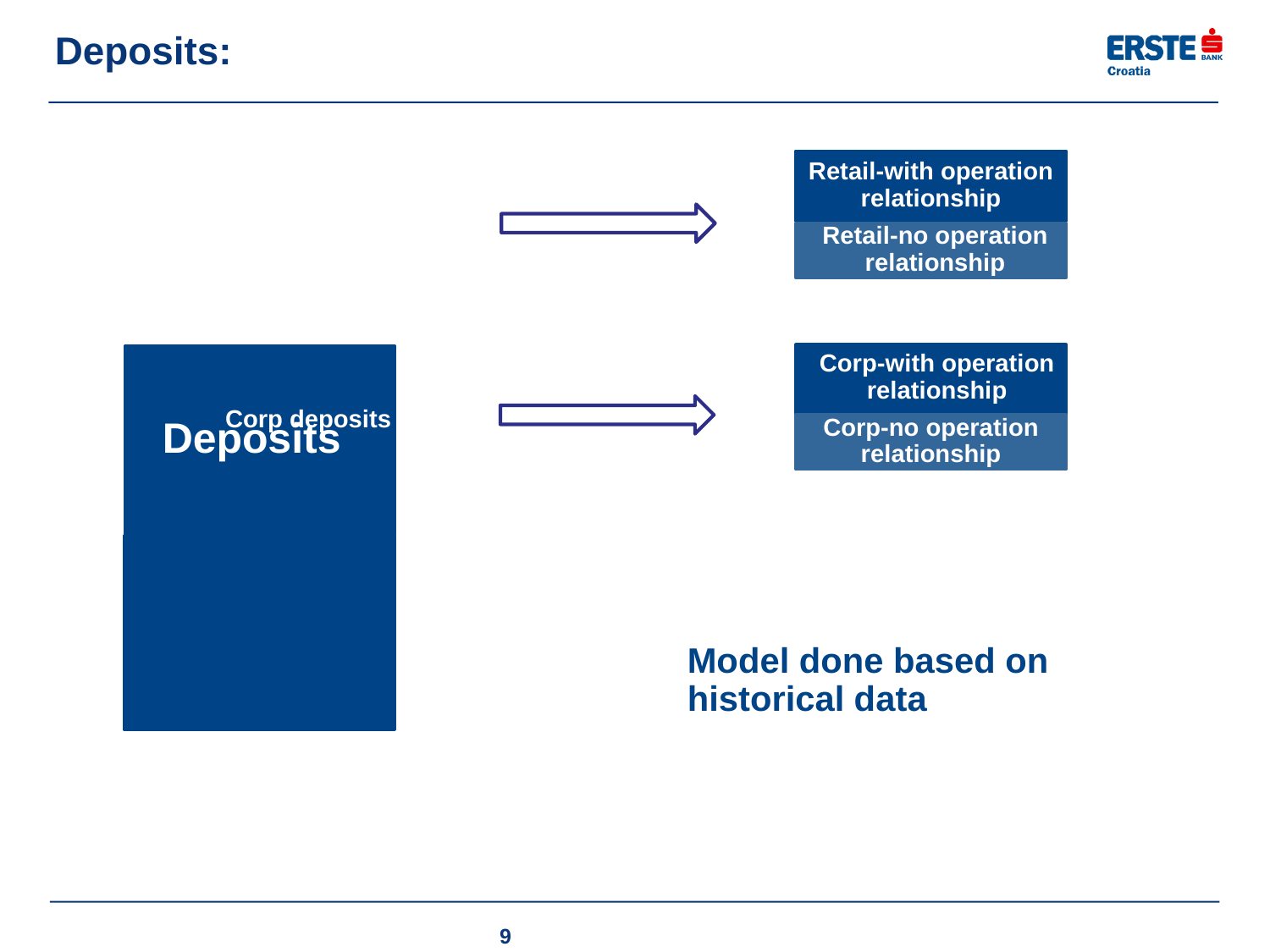

# Deposits:

Retail-with operation relationship
Retail deposits

Retail-no operation relationship

Corp-with operation relationship

Corp deposits
Corp-no operation relationship
Deposits

Model done based on historical data

Other deposits

9